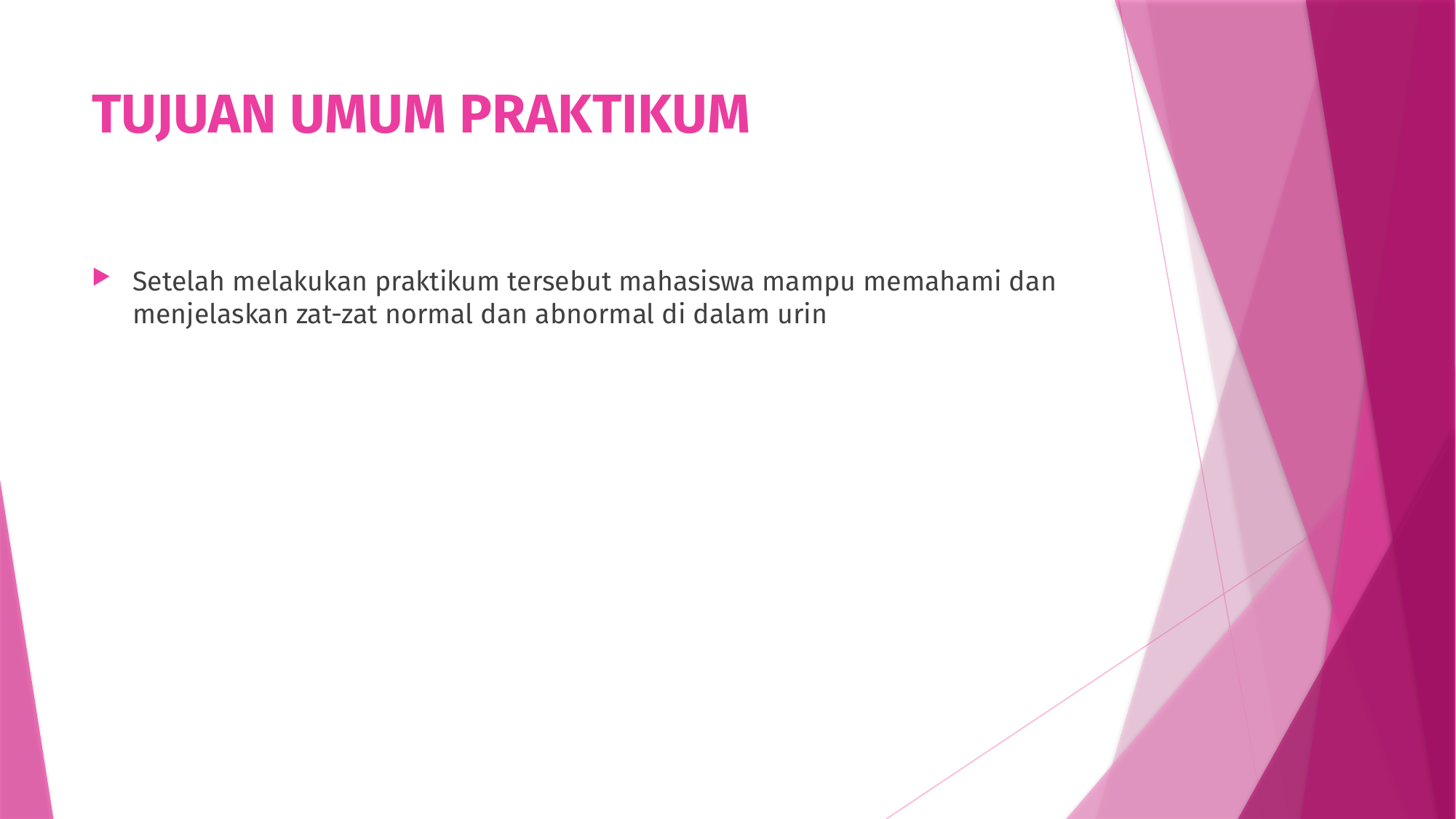

# TUJUAN UMUM PRAKTIKUM
Setelah melakukan praktikum tersebut mahasiswa mampu memahami dan menjelaskan zat-zat normal dan abnormal di dalam urin